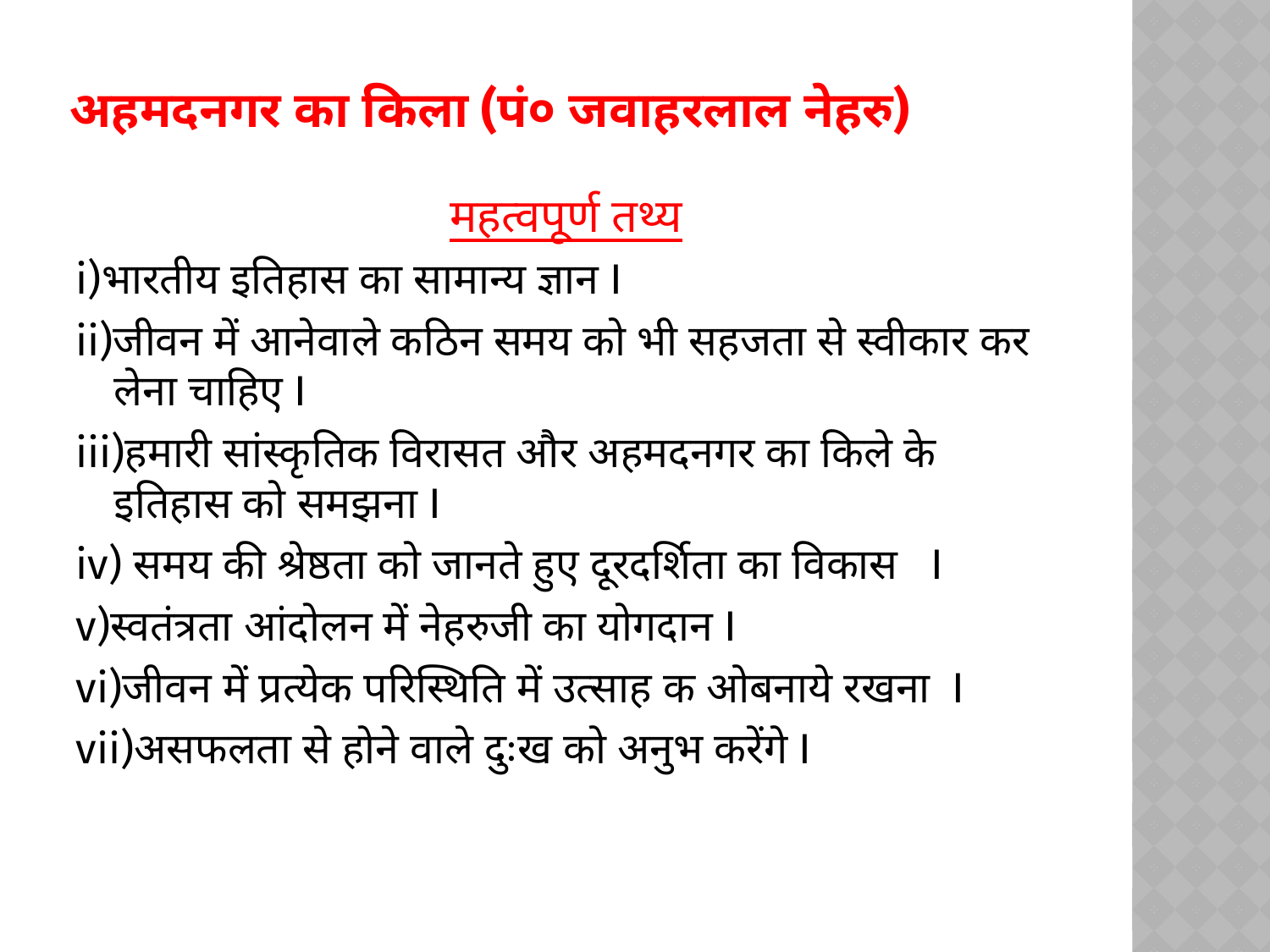

# अहमदनगर का किला (पं० जवाहरलाल नेहरु)
महत्वपूर्ण तथ्य
i)भारतीय इतिहास का सामान्य ज्ञान I
ii)जीवन में आनेवाले कठिन समय को भी सहजता से स्वीकार कर लेना चाहिए I
iii)हमारी सांस्कृतिक विरासत और अहमदनगर का किले के इतिहास को समझना I
iv) समय की श्रेष्ठता को जानते हुए दूरदर्शिता का विकास   I
v)स्वतंत्रता आंदोलन में नेहरुजी का योगदान I
vi)जीवन में प्रत्येक परिस्थिति में उत्साह क ओबनाये रखना  I
vii)असफलता से होने वाले दुःख को अनुभ करेंगे I